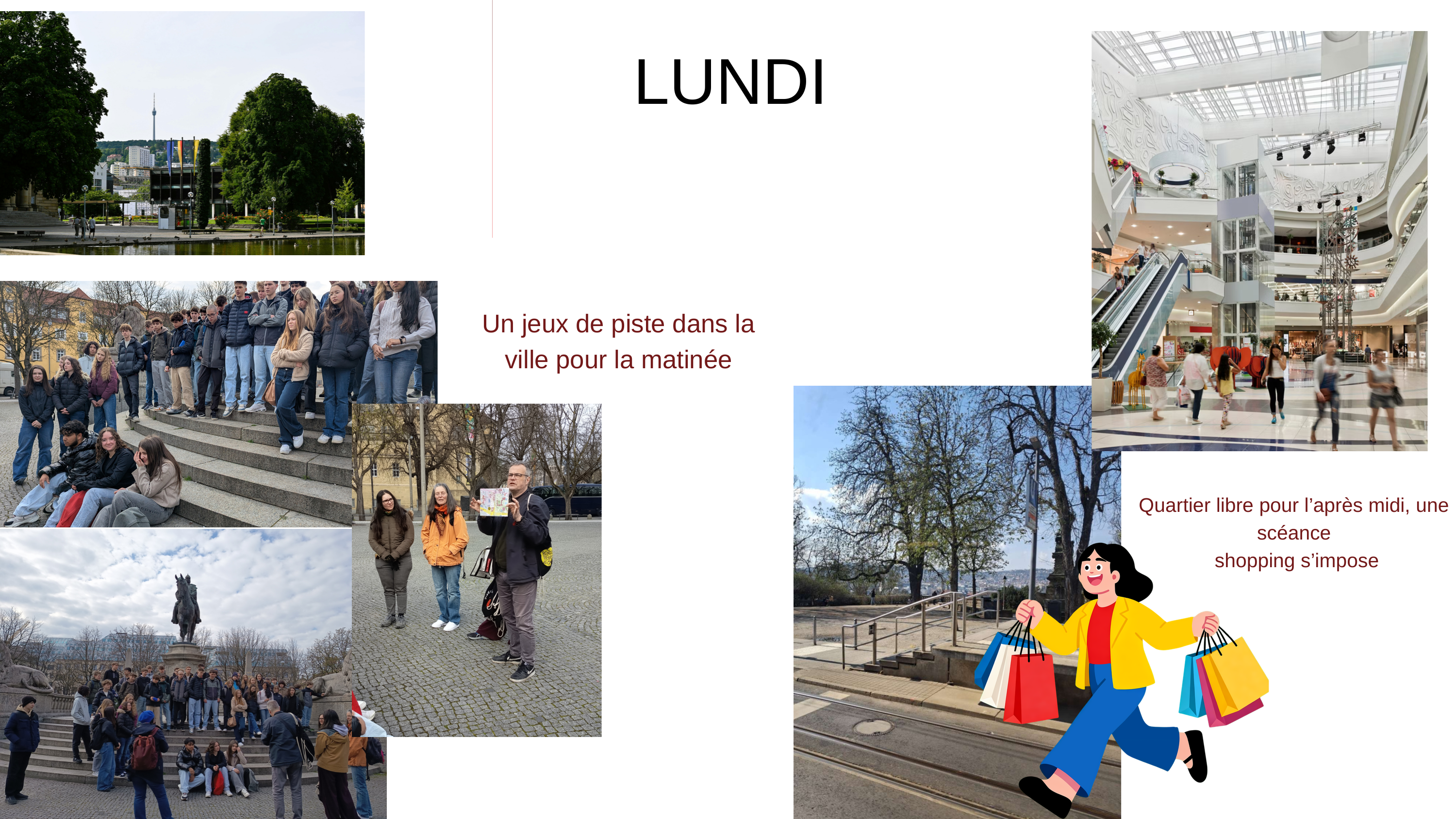

LUNDI

Un jeux de piste dans la ville pour la matinée

Quartier libre pour l’après midi, une scéance
 shopping s’impose